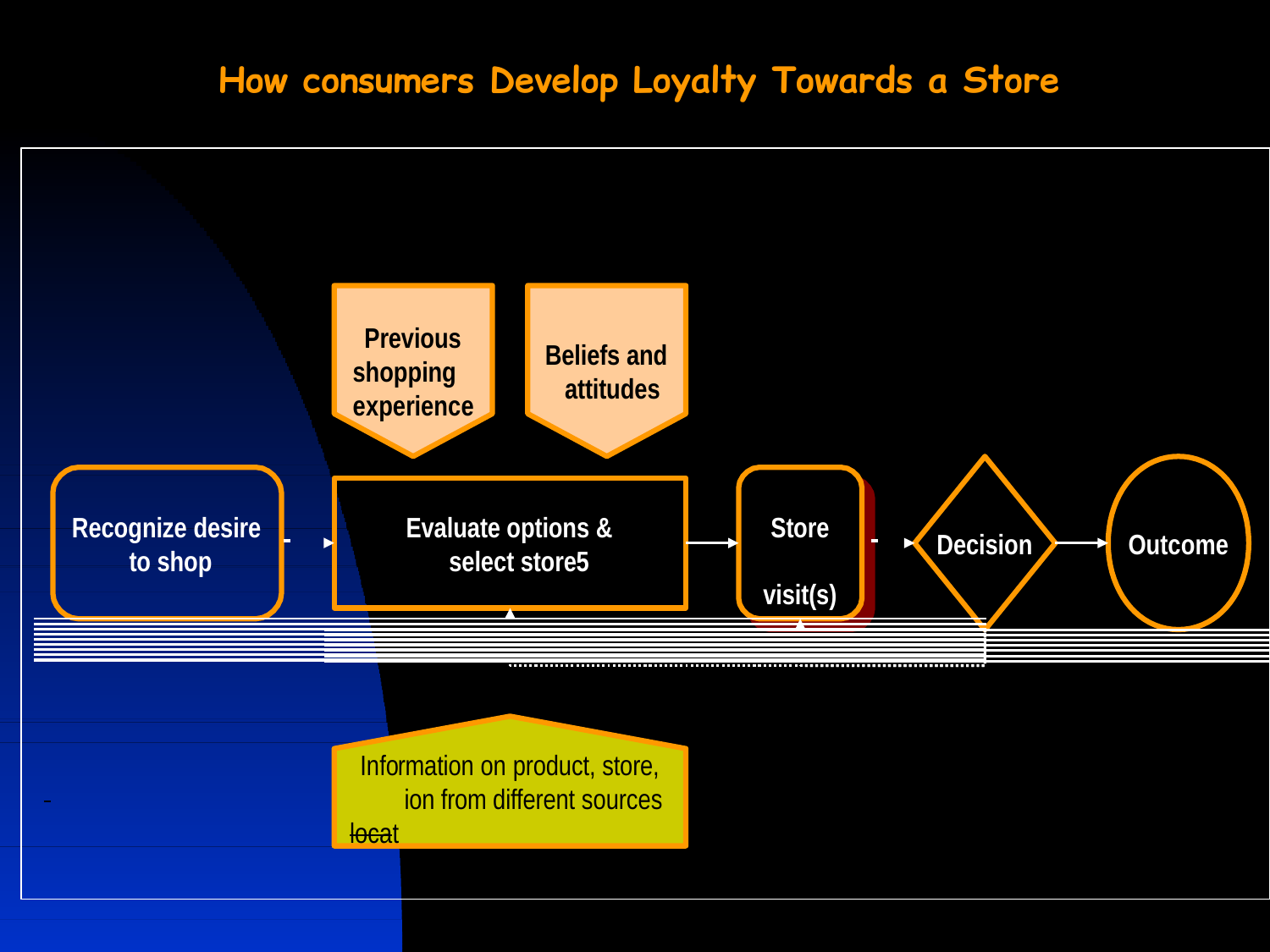

# How consumers Develop Loyalty Towards a Store

Previous  shopping  experience

Beliefs and  attitudes

Recognize desire
to shop
Evaluate options &  select store5
Store
visit(s)

Decision
Outcome

Info
 	locat
rmation on product, store,

ion from different sources